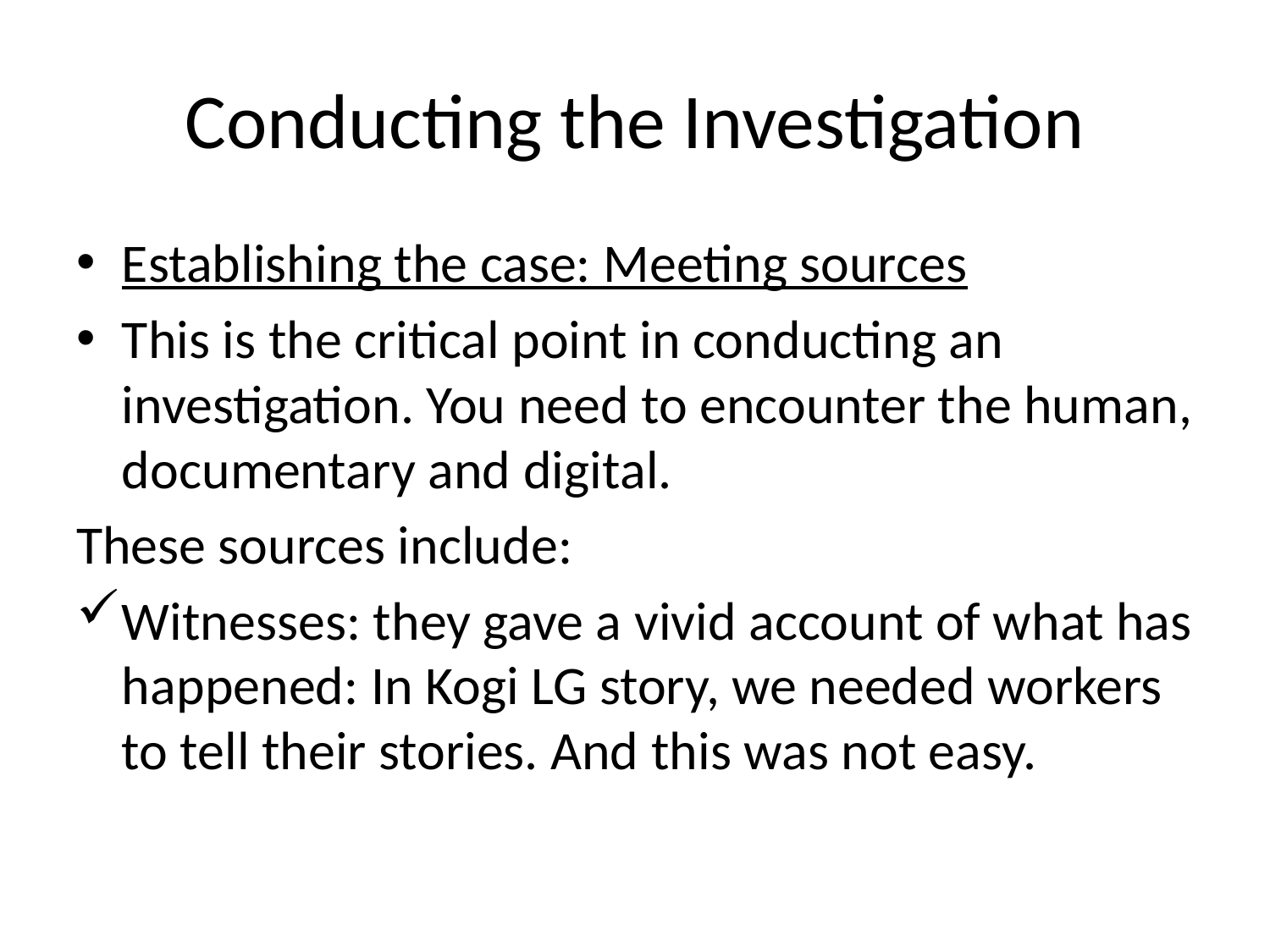

# Conducting the Investigation
Establishing the case: Meeting sources
This is the critical point in conducting an investigation. You need to encounter the human, documentary and digital.
These sources include:
Witnesses: they gave a vivid account of what has happened: In Kogi LG story, we needed workers to tell their stories. And this was not easy.